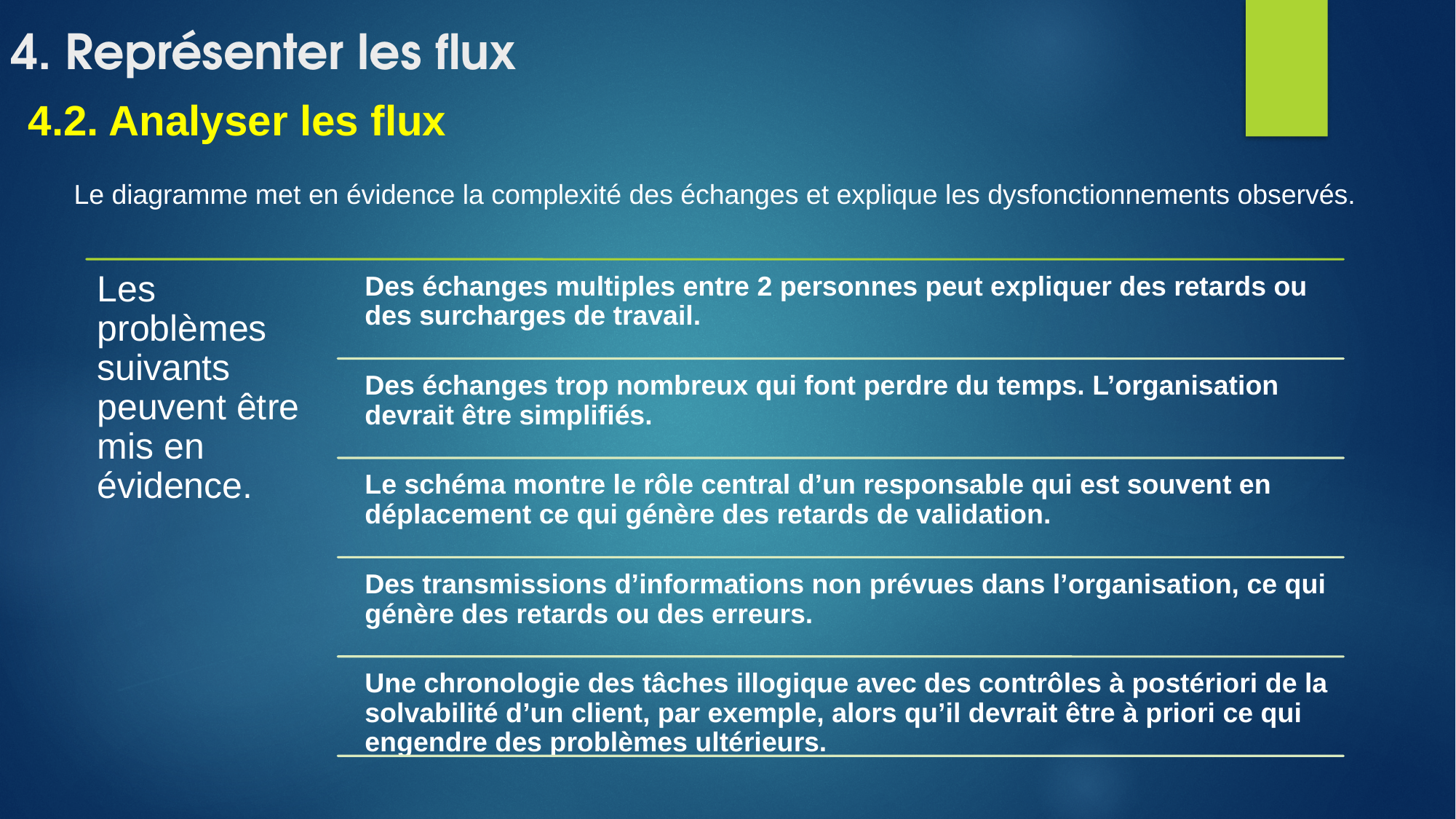

4. Représenter les flux
4.2. Analyser les flux
Le diagramme met en évidence la complexité des échanges et explique les dysfonctionnements observés.
Les problèmes suivants peuvent être mis en évidence.
Des échanges multiples entre 2 personnes peut expliquer des retards ou des surcharges de travail.
Des échanges trop nombreux qui font perdre du temps. L’organisation devrait être simplifiés.
Le schéma montre le rôle central d’un responsable qui est souvent en déplacement ce qui génère des retards de validation.
Des transmissions d’informations non prévues dans l’organisation, ce qui génère des retards ou des erreurs.
Une chronologie des tâches illogique avec des contrôles à postériori de la solvabilité d’un client, par exemple, alors qu’il devrait être à priori ce qui engendre des problèmes ultérieurs.